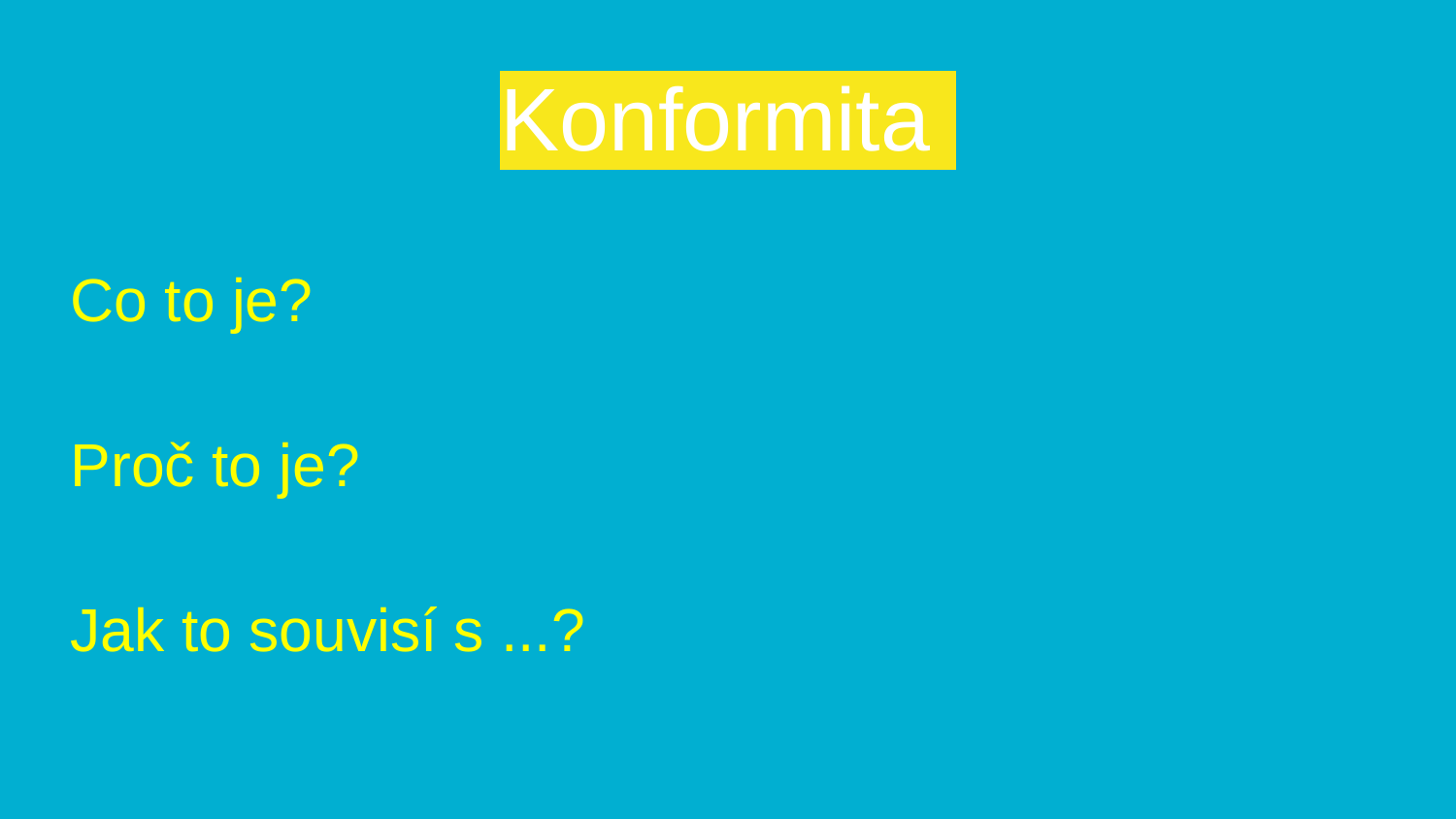

# Konformita
Co to je?

Proč to je?

Jak to souvisí s ...?